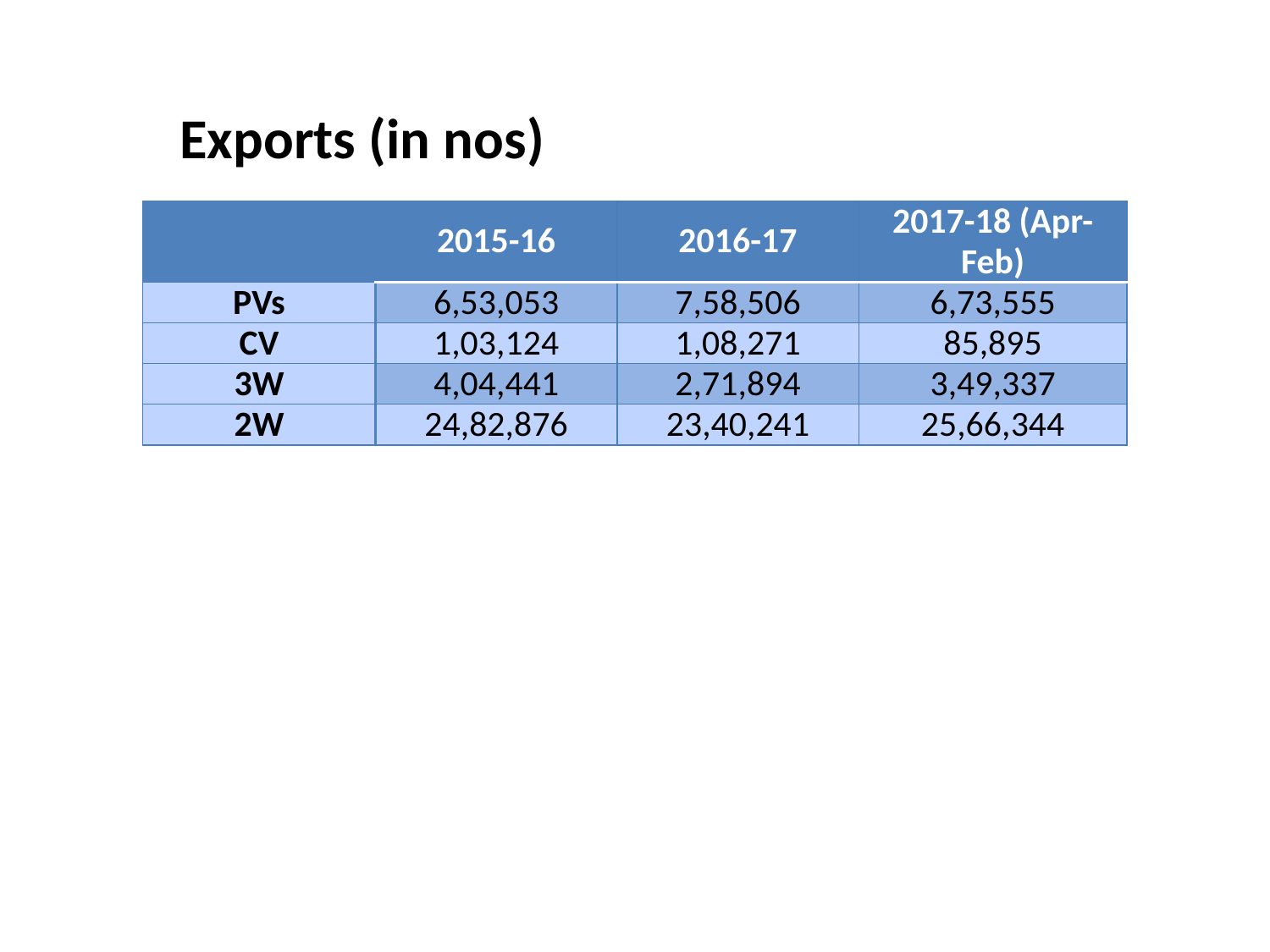

# Exports (in nos)
|  | 2015-16 | 2016-17 | 2017-18 (Apr-Feb) |
| --- | --- | --- | --- |
| PVs | 6,53,053 | 7,58,506 | 6,73,555 |
| CV | 1,03,124 | 1,08,271 | 85,895 |
| 3W | 4,04,441 | 2,71,894 | 3,49,337 |
| 2W | 24,82,876 | 23,40,241 | 25,66,344 |